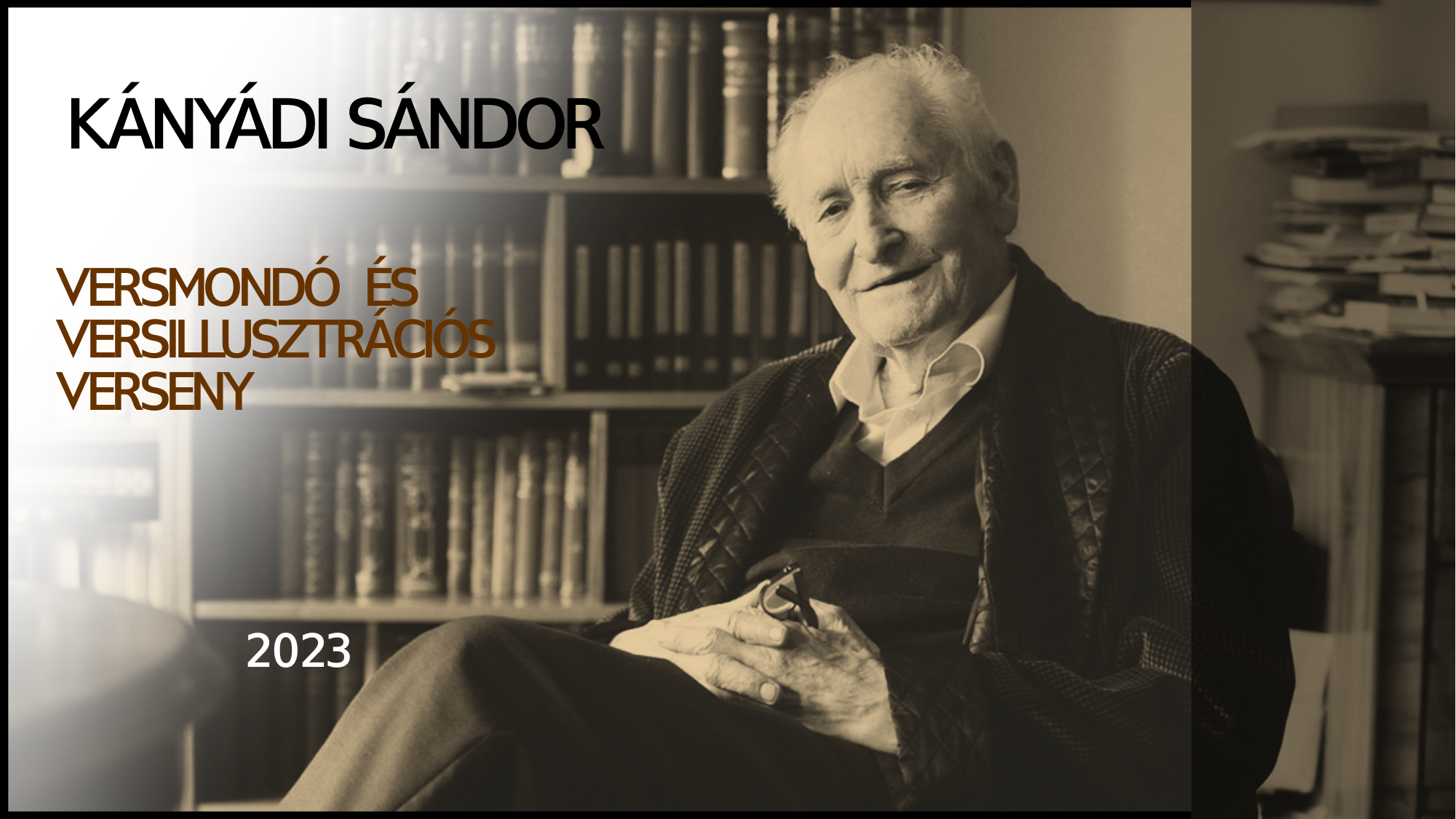

# Kányádi Sándor
versmondó  és versillusztrációs verseny
2023